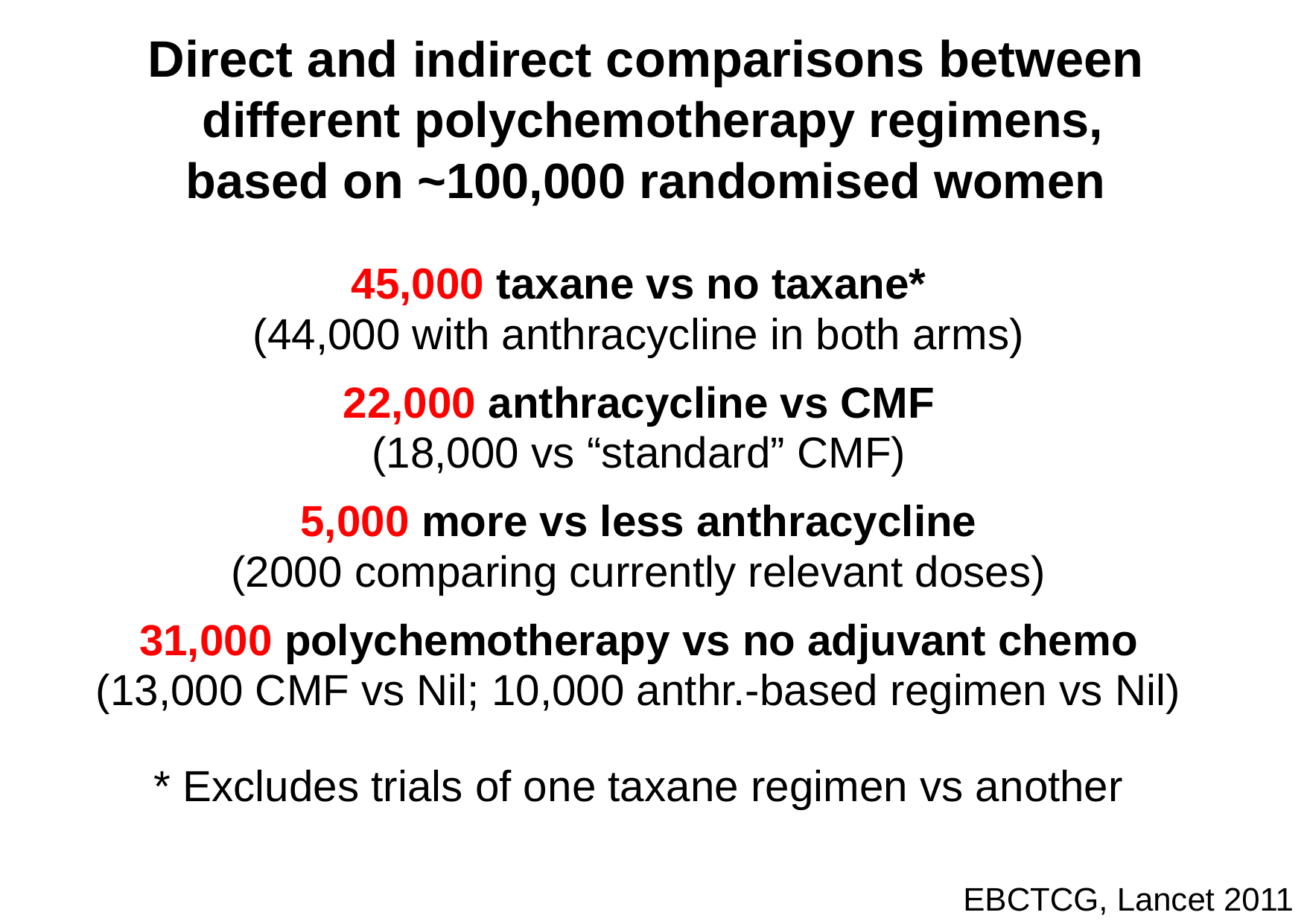

# Direct and indirect comparisons between different polychemotherapy regimens, based on ~100,000 randomised women
45,000 taxane vs no taxane*
(44,000 with anthracycline in both arms)

22,000 anthracycline vs CMF
(18,000 vs “standard” CMF)

5,000 more vs less anthracycline
(2000 comparing currently relevant doses)

31,000 polychemotherapy vs no adjuvant chemo
(13,000 CMF vs Nil; 10,000 anthr.-based regimen vs Nil)

* Excludes trials of one taxane regimen vs another
EBCTCG, Lancet 2011